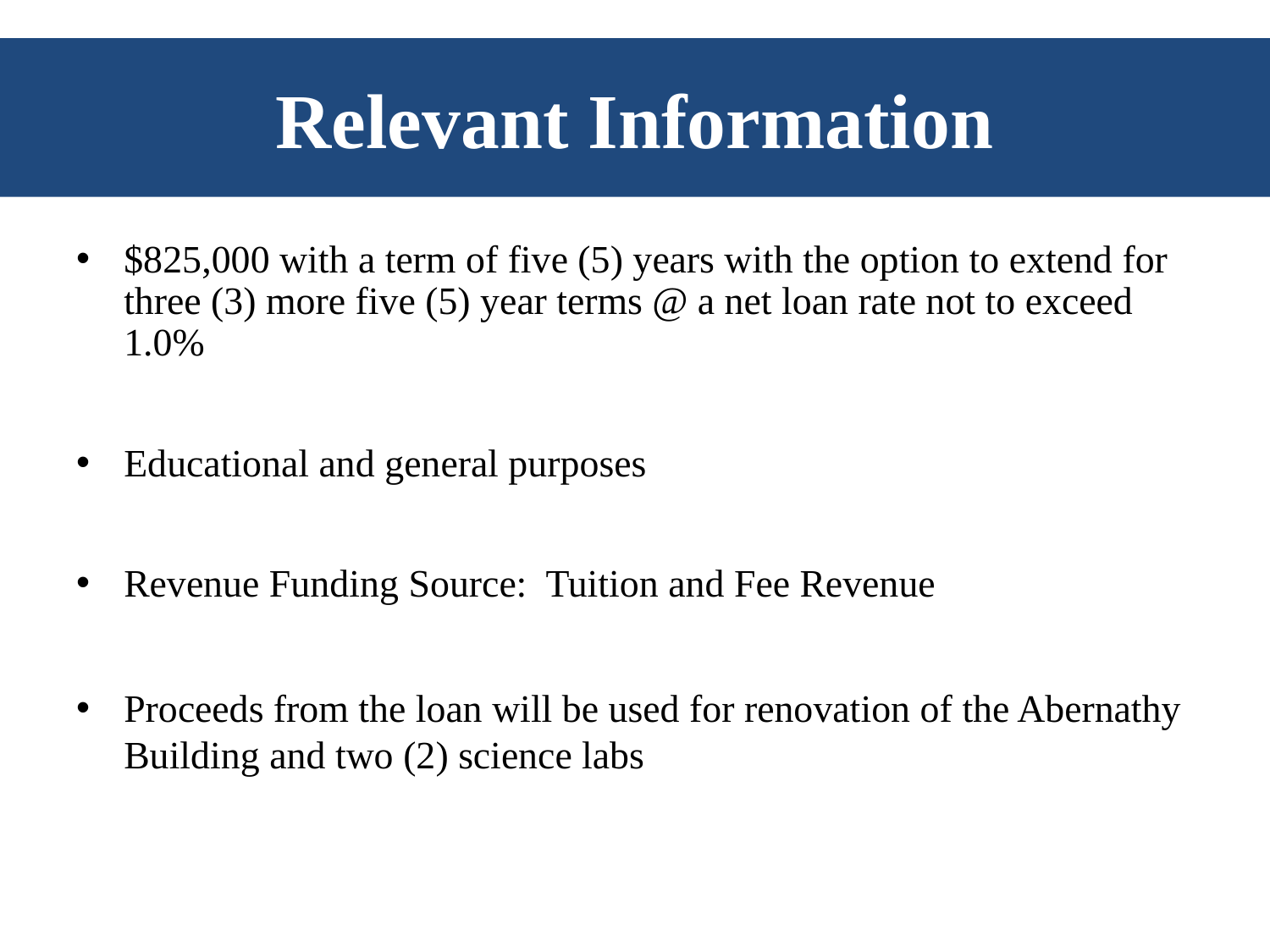

# Relevant Information
$825,000 with a term of five (5) years with the option to extend for three (3) more five (5) year terms @ a net loan rate not to exceed 1.0%

Educational and general purposes

Revenue Funding Source:  Tuition and Fee Revenue

Proceeds from the loan will be used for renovation of the Abernathy Building and two (2) science labs